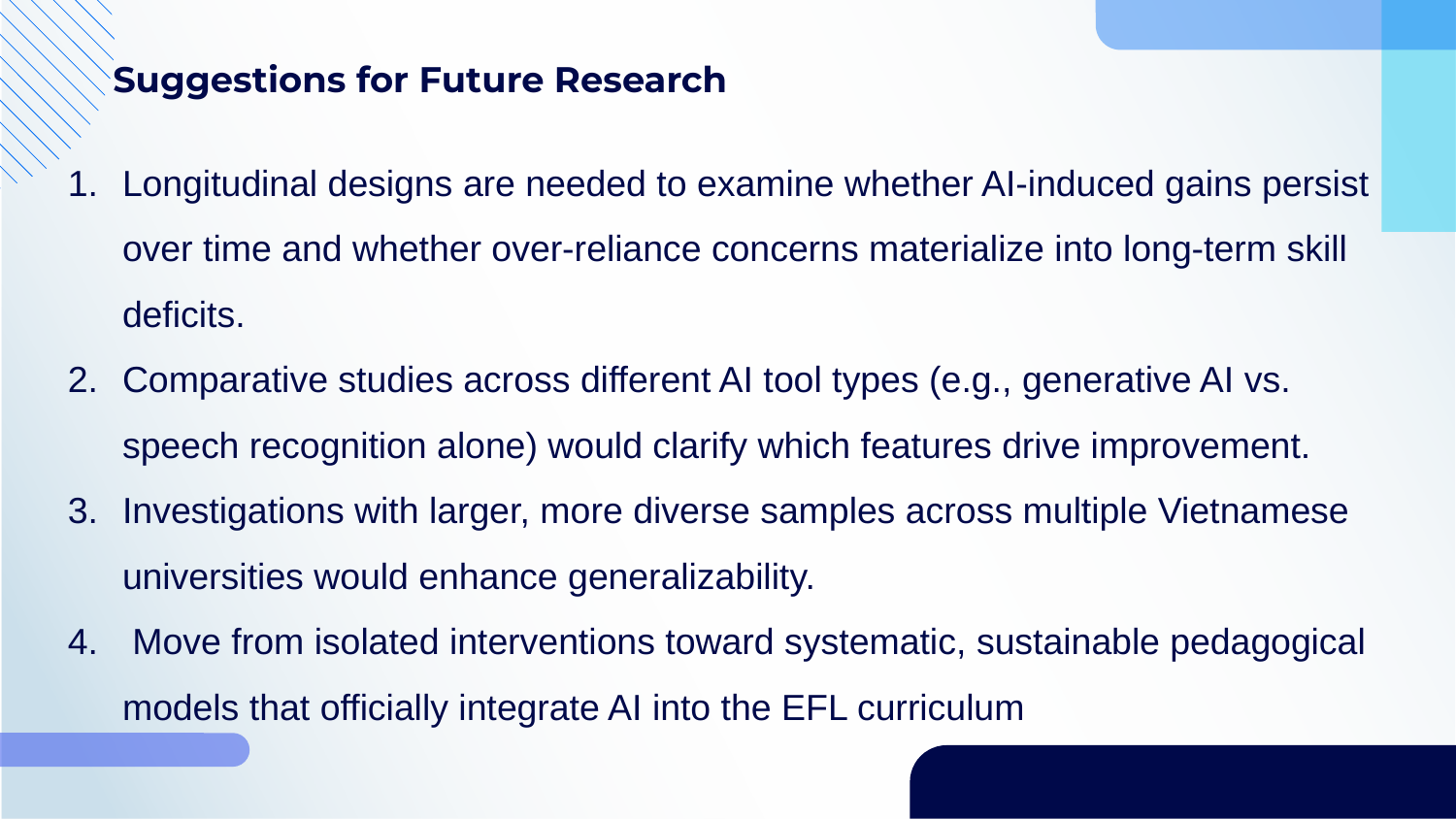

Suggestions for Future Research
Longitudinal designs are needed to examine whether AI-induced gains persist over time and whether over-reliance concerns materialize into long-term skill deficits.
Comparative studies across different AI tool types (e.g., generative AI vs. speech recognition alone) would clarify which features drive improvement.
Investigations with larger, more diverse samples across multiple Vietnamese universities would enhance generalizability.
 Move from isolated interventions toward systematic, sustainable pedagogical models that officially integrate AI into the EFL curriculum